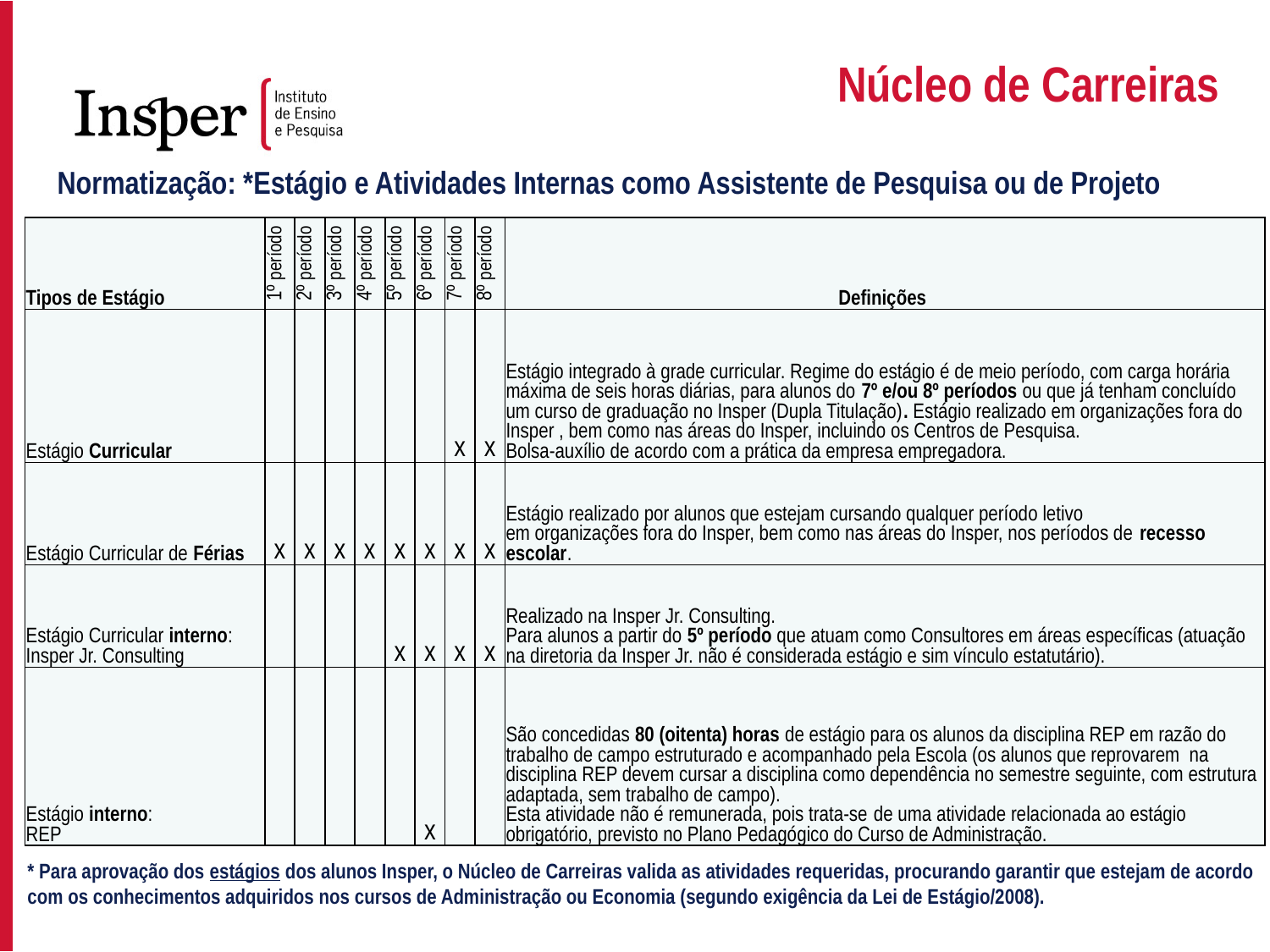

Núcleo de Carreiras
Normatização: *Estágio e Atividades Internas como Assistente de Pesquisa ou de Projeto
| Tipos de Estágio | 1º período | 2º período | 3º período | 4º período | 5º período | 6º período | 7º período | 8º período | Definições |
| --- | --- | --- | --- | --- | --- | --- | --- | --- | --- |
| Estágio Curricular |  |  |  |  |  |  | x | x | Estágio integrado à grade curricular. Regime do estágio é de meio período, com carga horária máxima de seis horas diárias, para alunos do 7º e/ou 8º períodos ou que já tenham concluído um curso de graduação no Insper (Dupla Titulação). Estágio realizado em organizações fora do Insper , bem como nas áreas do Insper, incluindo os Centros de Pesquisa. Bolsa-auxílio de acordo com a prática da empresa empregadora. |
| Estágio Curricular de Férias | x | x | x | x | x | x | x | x | Estágio realizado por alunos que estejam cursando qualquer período letivo em organizações fora do Insper, bem como nas áreas do Insper, nos períodos de recesso escolar. |
| Estágio Curricular interno: Insper Jr. Consulting |  |  |  |  | x | x | x | x | Realizado na Insper Jr. Consulting. Para alunos a partir do 5º período que atuam como Consultores em áreas específicas (atuação na diretoria da Insper Jr. não é considerada estágio e sim vínculo estatutário). |
| Estágio interno: REP |  |  |  |  |  | x |  |  | São concedidas 80 (oitenta) horas de estágio para os alunos da disciplina REP em razão do trabalho de campo estruturado e acompanhado pela Escola (os alunos que reprovarem na disciplina REP devem cursar a disciplina como dependência no semestre seguinte, com estrutura adaptada, sem trabalho de campo). Esta atividade não é remunerada, pois trata-se de uma atividade relacionada ao estágio obrigatório, previsto no Plano Pedagógico do Curso de Administração. |
* Para aprovação dos estágios dos alunos Insper, o Núcleo de Carreiras valida as atividades requeridas, procurando garantir que estejam de acordo com os conhecimentos adquiridos nos cursos de Administração ou Economia (segundo exigência da Lei de Estágio/2008).